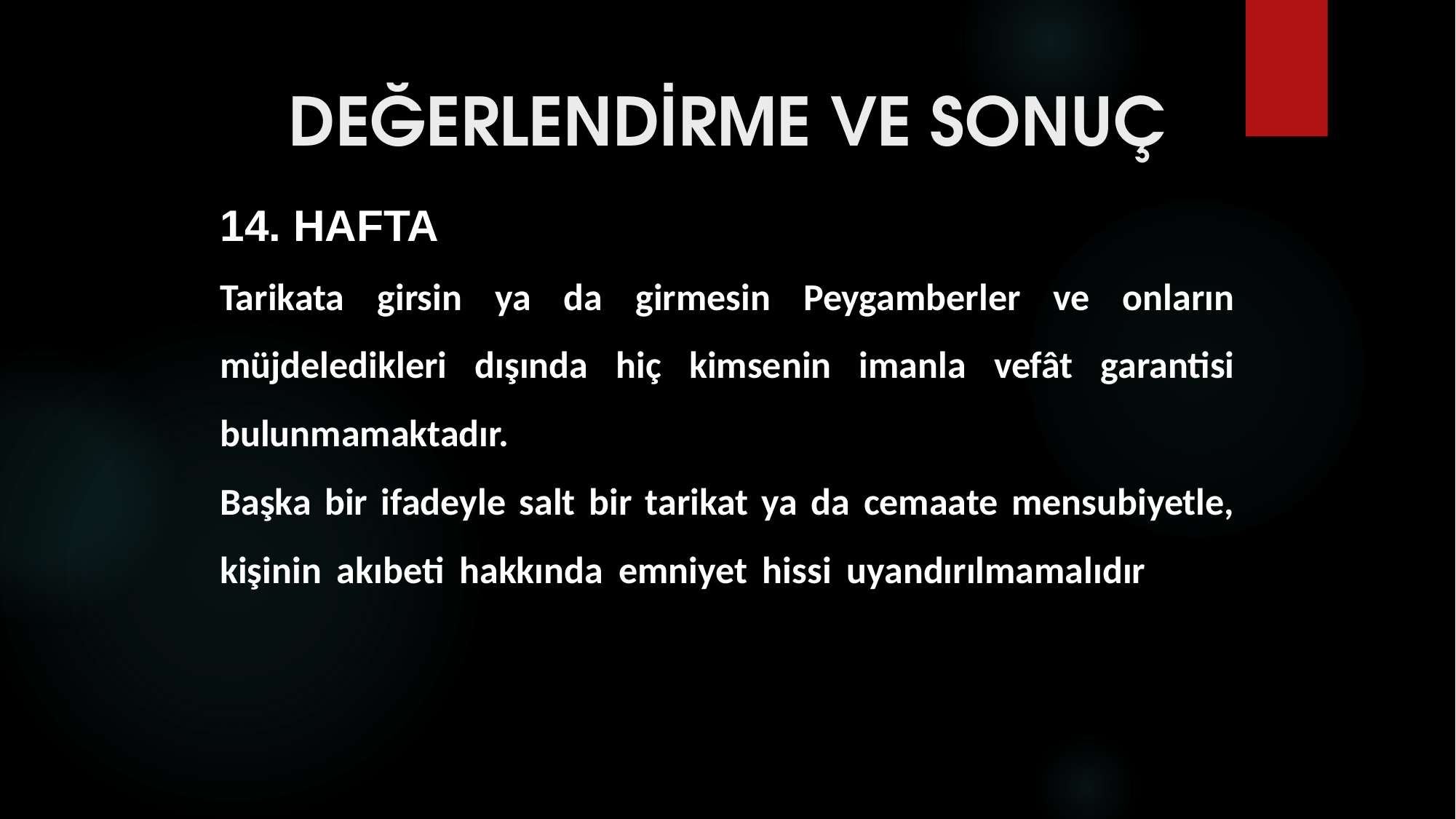

# DEĞERLENDİRME VE SONUÇ
14. HAFTA
Tarikata girsin ya da girmesin Peygamberler ve onların müjdeledikleri dışında hiç kimsenin imanla vefât garantisi bulunmamaktadır.
Başka bir ifadeyle salt bir tarikat ya da cemaate mensubiyetle, kişinin akıbeti hakkında emniyet hissi uyandırılmamalıdır